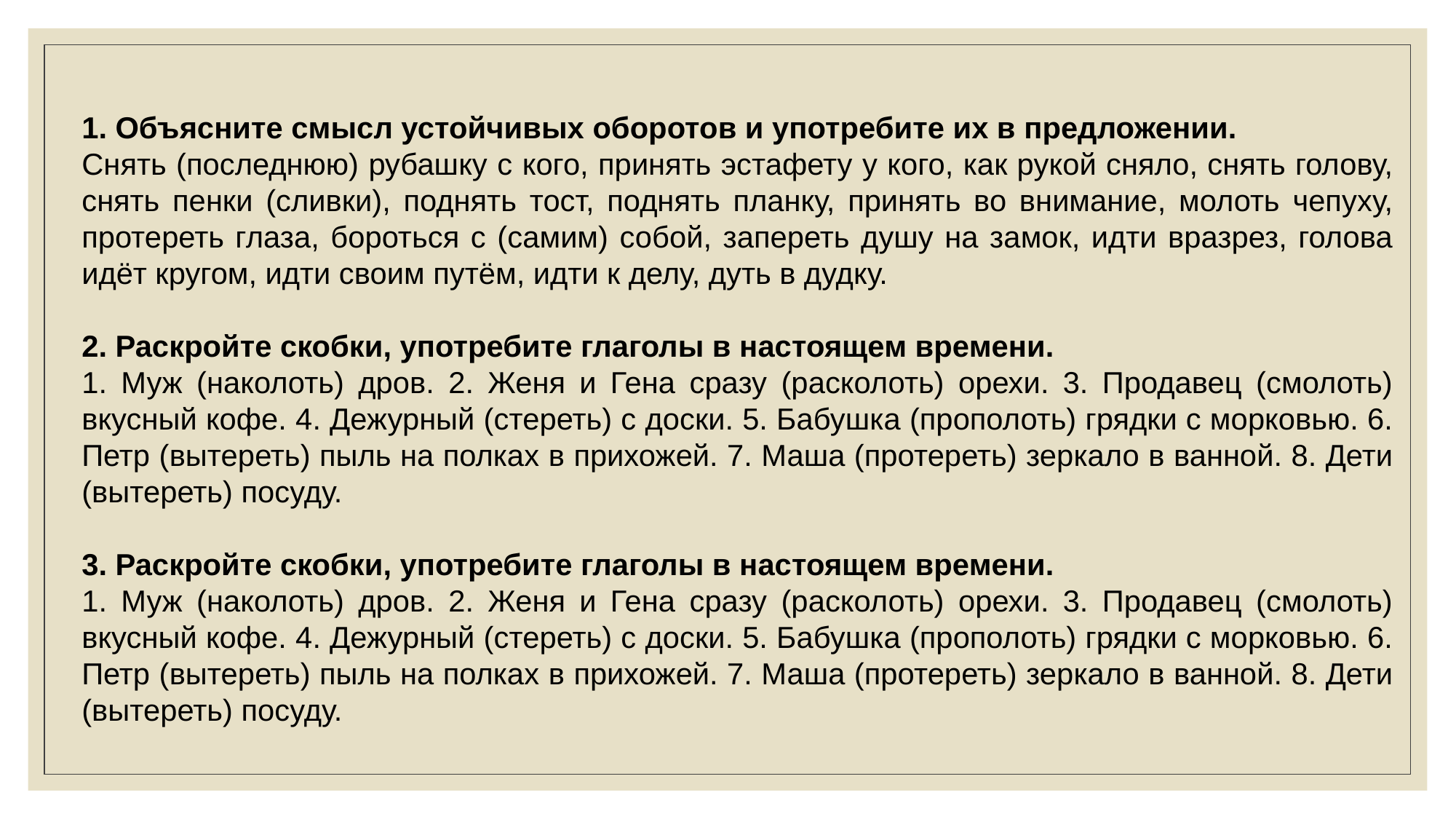

1. Объясните смысл устойчивых оборотов и употребите их в предложении.
Снять (последнюю) рубашку с кого, принять эстафету у кого, как рукой сняло, снять голову, снять пенки (сливки), поднять тост, поднять планку, принять во внимание, молоть чепуху, протереть глаза, бороться с (самим) собой, запереть душу на замок, идти вразрез, голова идёт кругом, идти своим путём, идти к делу, дуть в дудку.

2. Раскройте скобки, употребите глаголы в настоящем времени.
1. Муж (наколоть) дров. 2. Женя и Гена сразу (расколоть) орехи. 3. Продавец (смолоть) вкусный кофе. 4. Дежурный (стереть) с доски. 5. Бабушка (прополоть) грядки с морковью. 6. Петр (вытереть) пыль на полках в прихожей. 7. Маша (протереть) зеркало в ванной. 8. Дети (вытереть) посуду.

3. Раскройте скобки, употребите глаголы в настоящем времени.
1. Муж (наколоть) дров. 2. Женя и Гена сразу (расколоть) орехи. 3. Продавец (смолоть) вкусный кофе. 4. Дежурный (стереть) с доски. 5. Бабушка (прополоть) грядки с морковью. 6. Петр (вытереть) пыль на полках в прихожей. 7. Маша (протереть) зеркало в ванной. 8. Дети (вытереть) посуду.